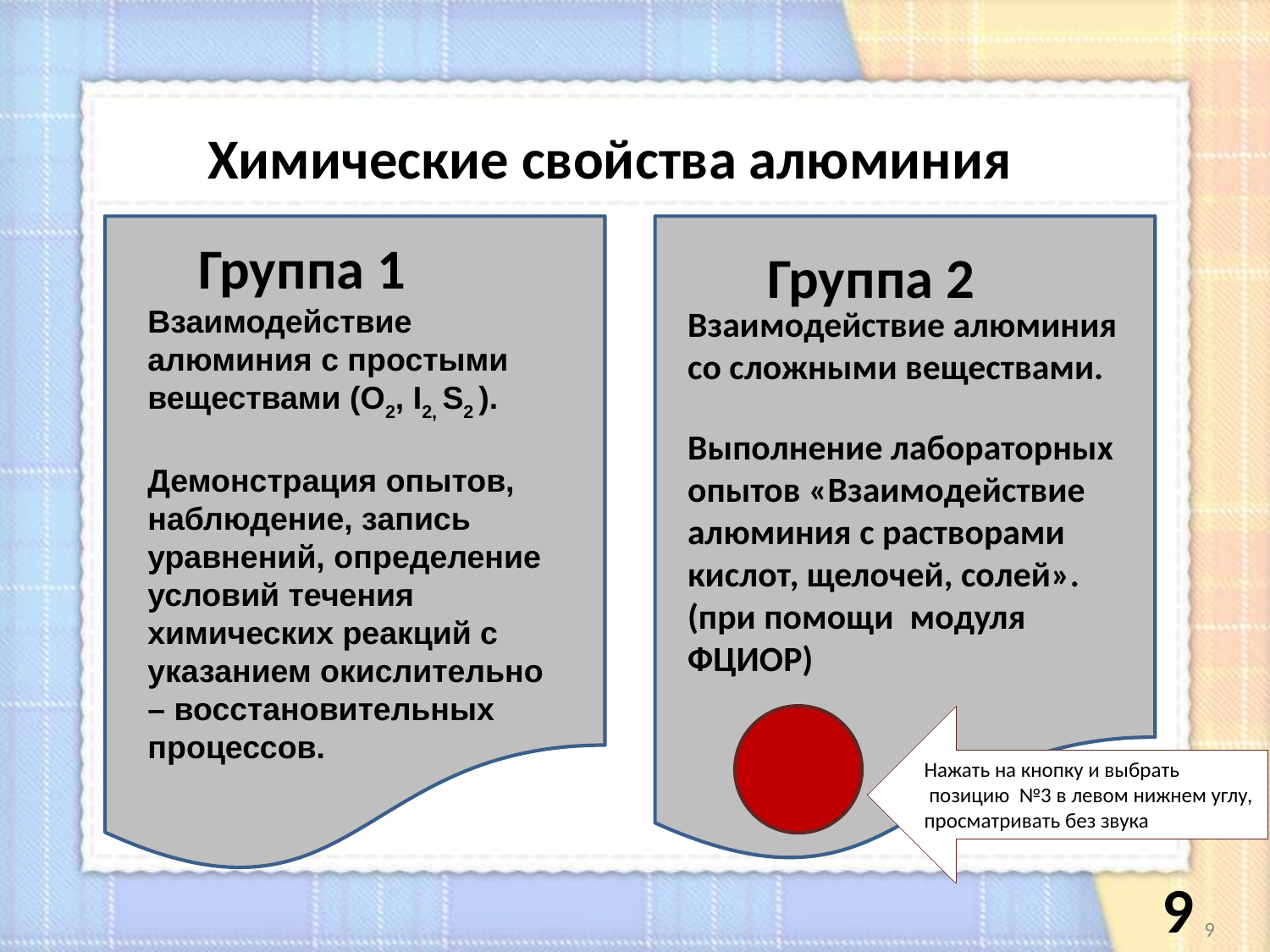

Химические свойства алюминия

Группа 1
Группа 2
Взаимодействие алюминия с простыми веществами (О2, I2, S2 ).

Демонстрация опытов, наблюдение, запись уравнений, определение условий течения химических реакций с указанием окислительно – восстановительных процессов.
Взаимодействие алюминия со сложными веществами.

Выполнение лабораторных опытов «Взаимодействие алюминия с растворами кислот, щелочей, солей». (при помощи  модуля ФЦИОР)

Нажать на кнопку и выбрать
 позицию  №3 в левом нижнем углу,
просматривать без звука
9
9